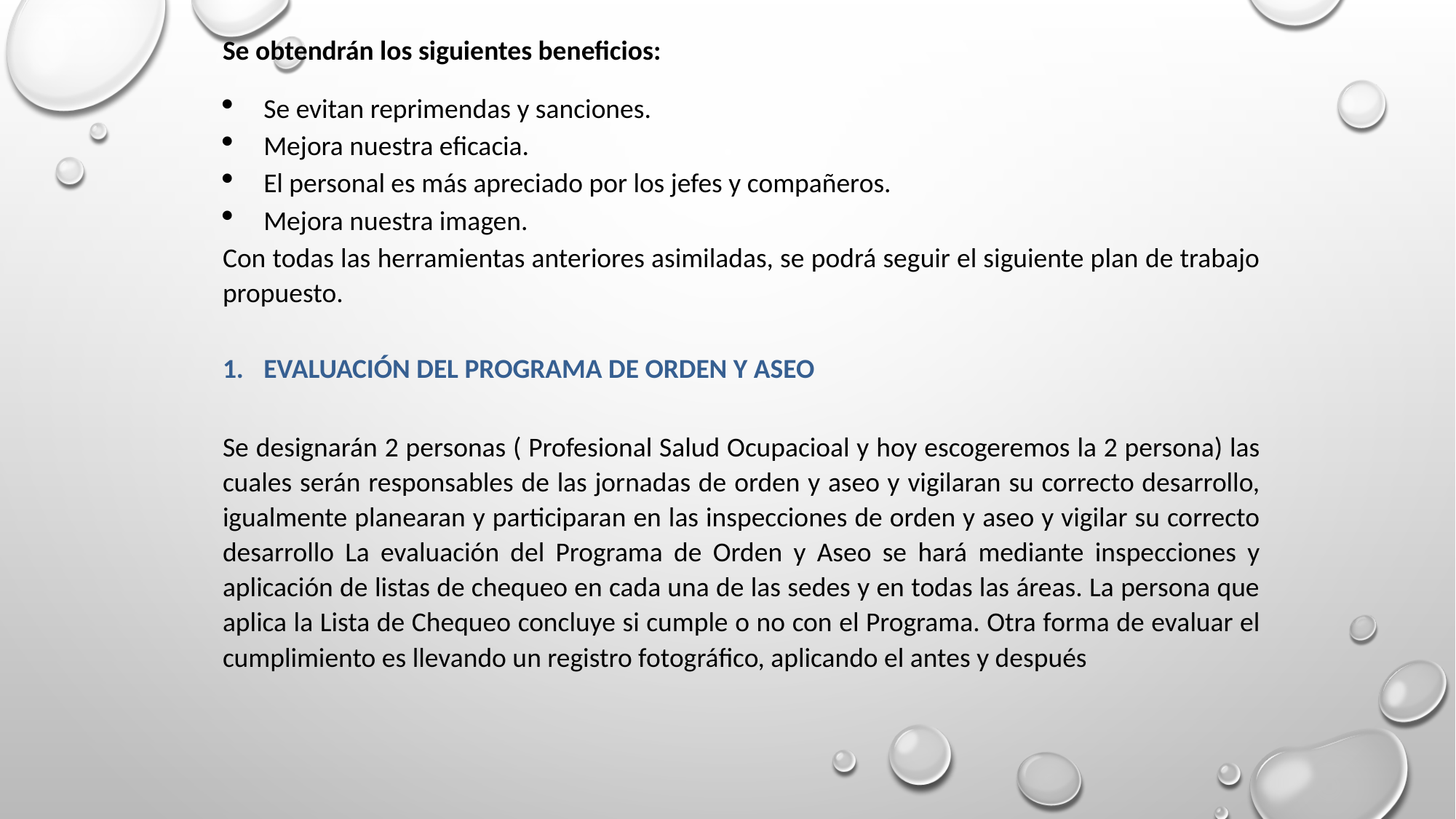

Se obtendrán los siguientes beneficios:
Se evitan reprimendas y sanciones.
Mejora nuestra eficacia.
El personal es más apreciado por los jefes y compañeros.
Mejora nuestra imagen.
Con todas las herramientas anteriores asimiladas, se podrá seguir el siguiente plan de trabajo propuesto.
EVALUACIÓN DEL PROGRAMA DE ORDEN Y ASEO

Se designarán 2 personas ( Profesional Salud Ocupacioal y hoy escogeremos la 2 persona) las cuales serán responsables de las jornadas de orden y aseo y vigilaran su correcto desarrollo, igualmente planearan y participaran en las inspecciones de orden y aseo y vigilar su correcto desarrollo La evaluación del Programa de Orden y Aseo se hará mediante inspecciones y aplicación de listas de chequeo en cada una de las sedes y en todas las áreas. La persona que aplica la Lista de Chequeo concluye si cumple o no con el Programa. Otra forma de evaluar el cumplimiento es llevando un registro fotográfico, aplicando el antes y después